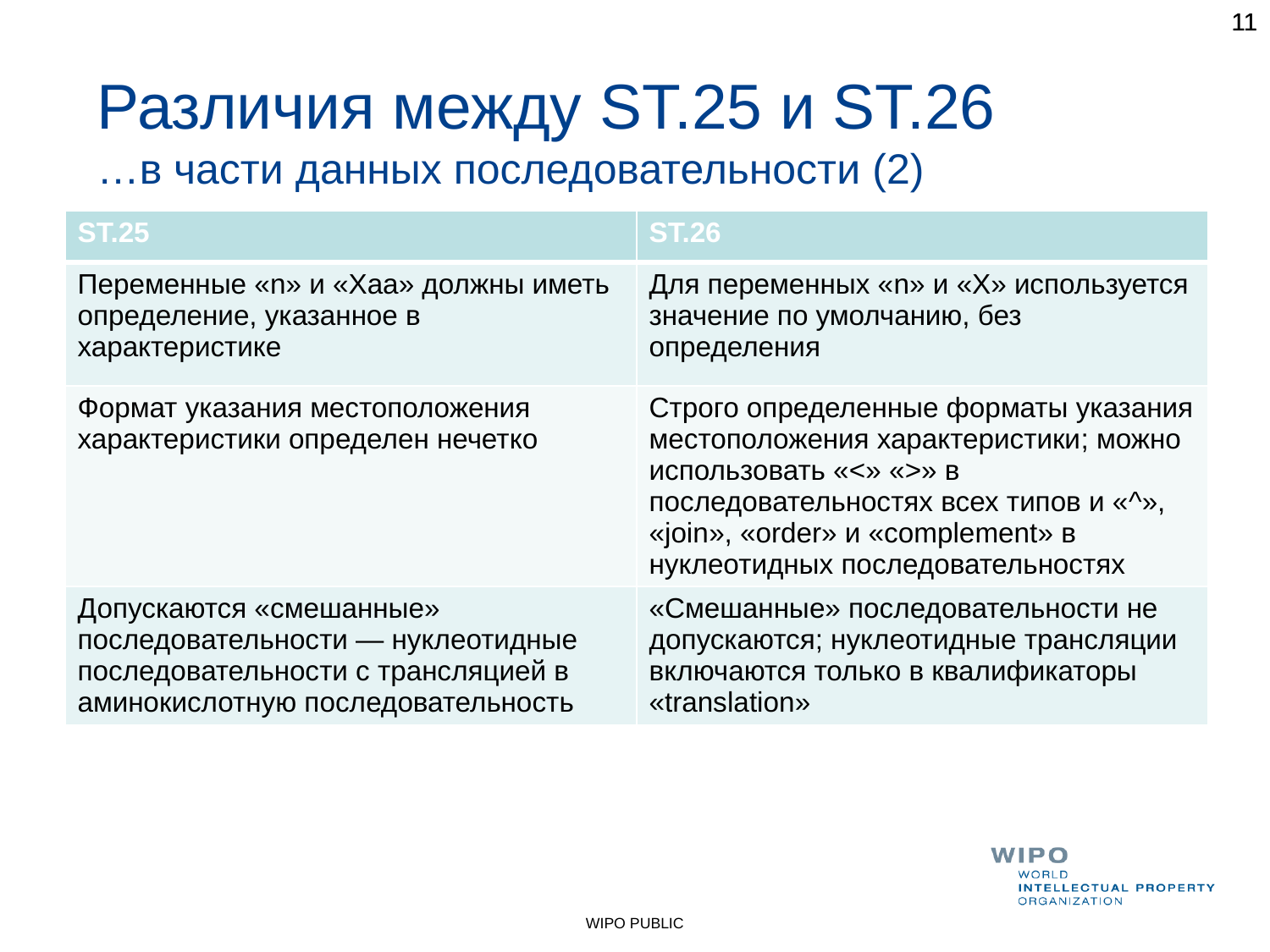

11
11
Различия между ST.25 и ST.26
…в части данных последовательности (2)
| ST.25 | ST.26 |
| --- | --- |
| Переменные «n» и «Xaa» должны иметь определение, указанное в характеристике | Для переменных «n» и «X» используется значение по умолчанию, без определения |
| Формат указания местоположения характеристики определен нечетко | Строго определенные форматы указания местоположения характеристики; можно использовать «<» «>» в последовательностях всех типов и «^», «join», «order» и «complement» в нуклеотидных последовательностях |
| Допускаются «смешанные» последовательности — нуклеотидные последовательности с трансляцией в аминокислотную последовательность | «Смешанные» последовательности не допускаются; нуклеотидные трансляции включаются только в квалификаторы «translation» |